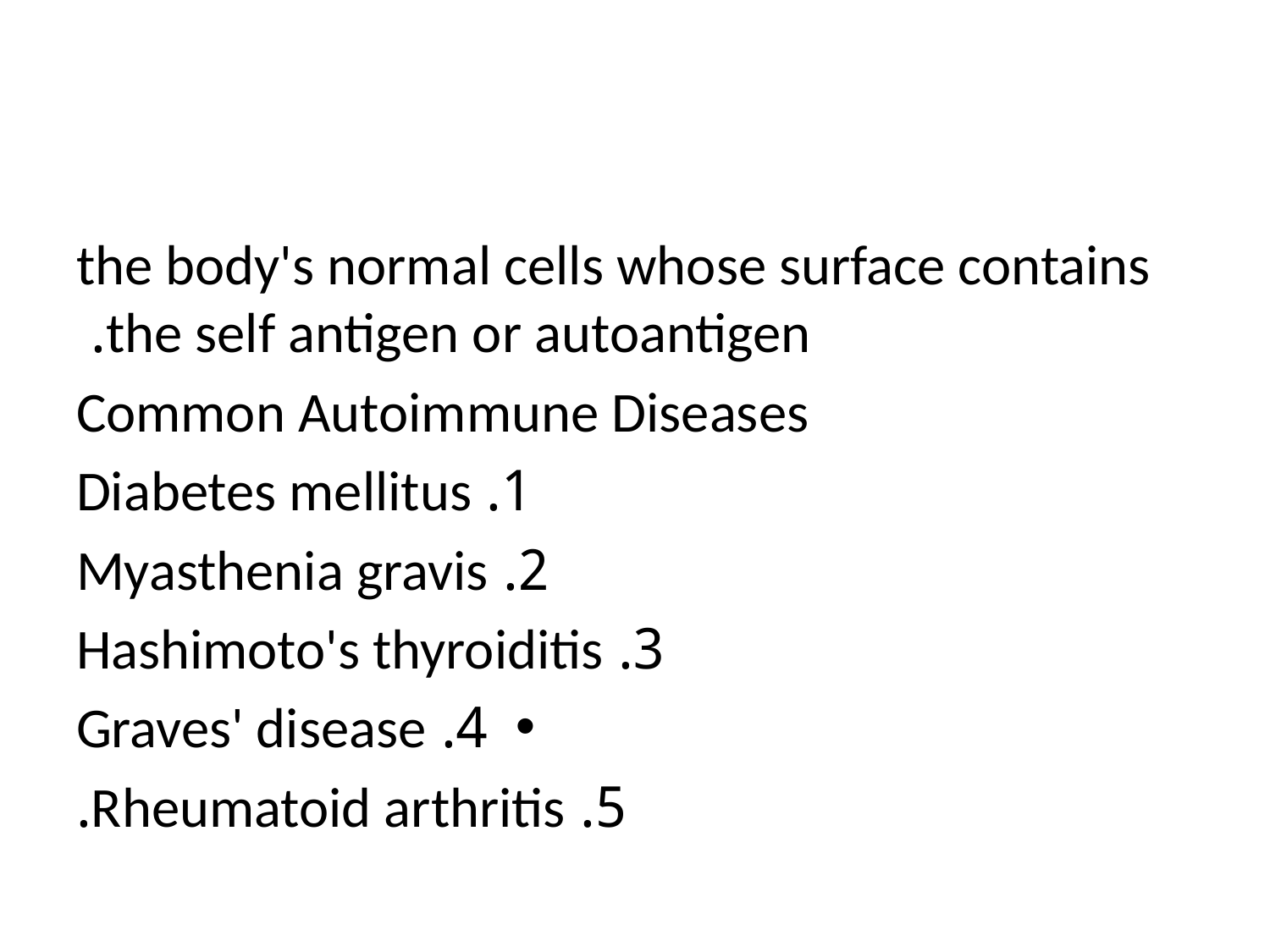

#
the body's normal cells whose surface contains the self antigen or autoantigen.
Common Autoimmune Diseases
1. Diabetes mellitus
2. Myasthenia gravis
3. Hashimoto's thyroiditis
4. Graves' disease
5. Rheumatoid arthritis.